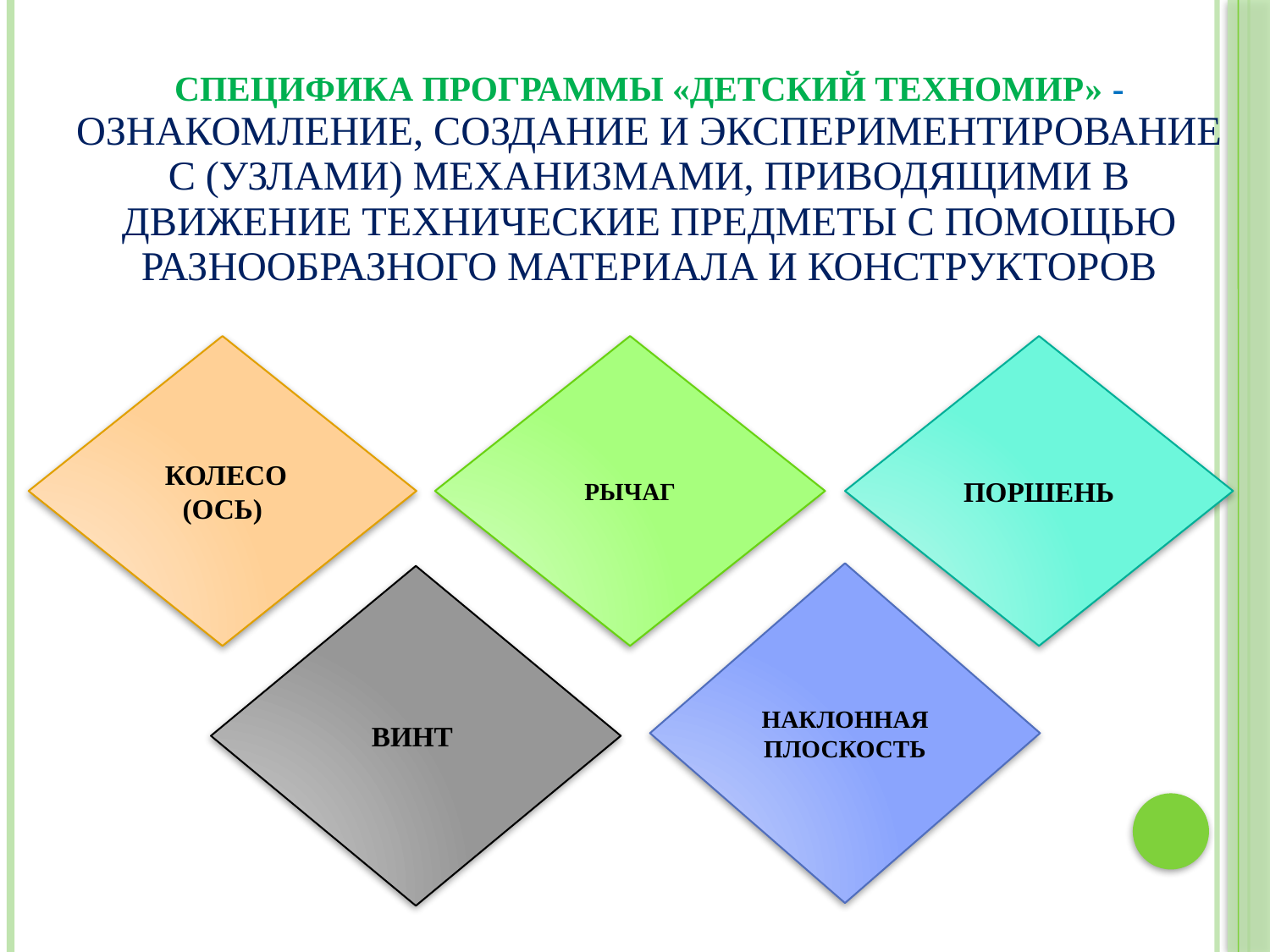

# Специфика программы «Детский Техномир» - ознакомление, создание и экспериментирование с (узлами) механизмами, приводящими в движение технические предметы с помощью разнообразного материала и конструкторов
РЫЧАГ
 КОЛЕСО (ОСЬ)
ПОРШЕНЬ
НАКЛОННАЯ ПЛОСКОСТЬ
ВИНТ